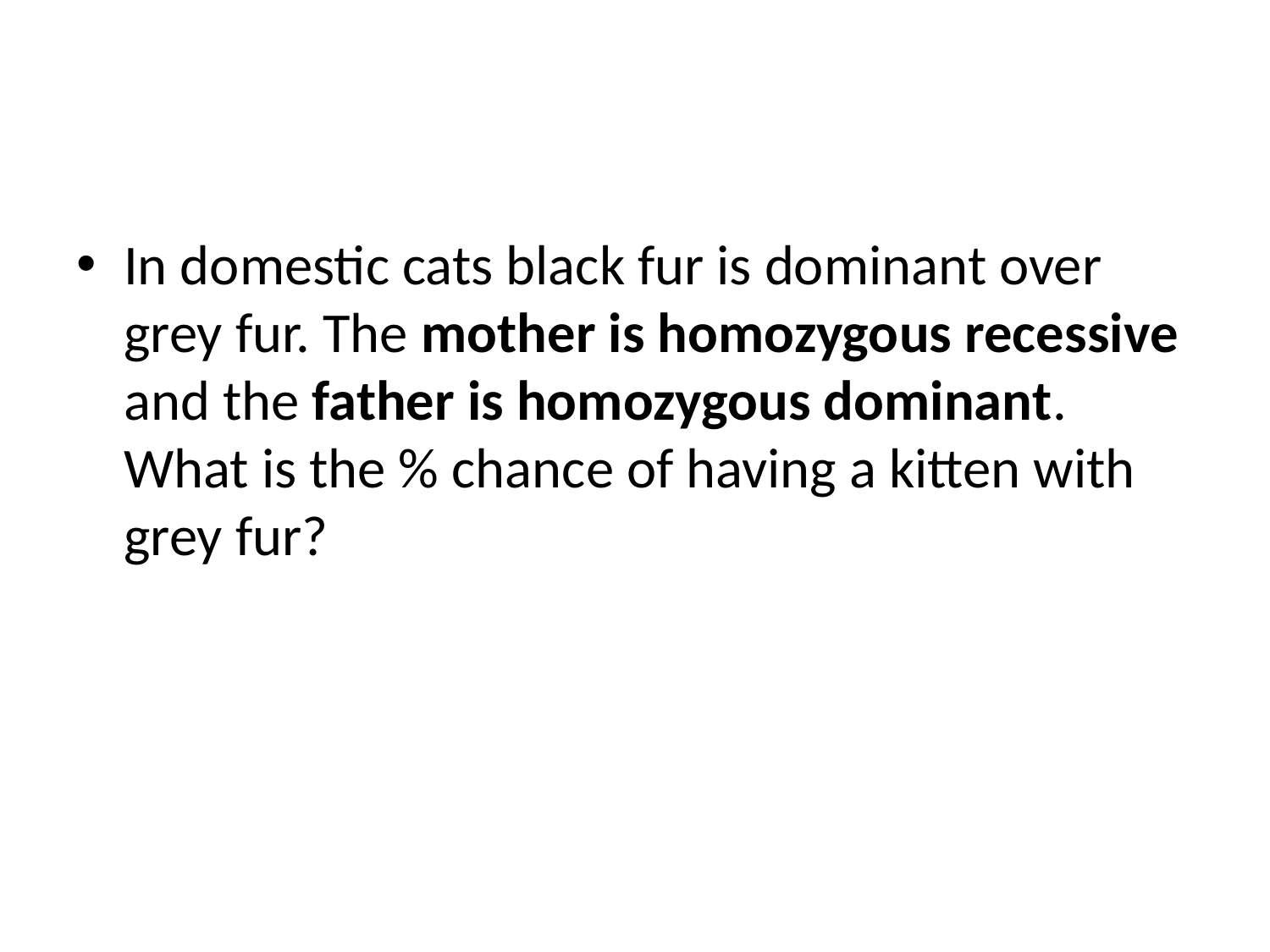

#
In domestic cats black fur is dominant over grey fur. The mother is homozygous recessive and the father is homozygous dominant. What is the % chance of having a kitten with grey fur?